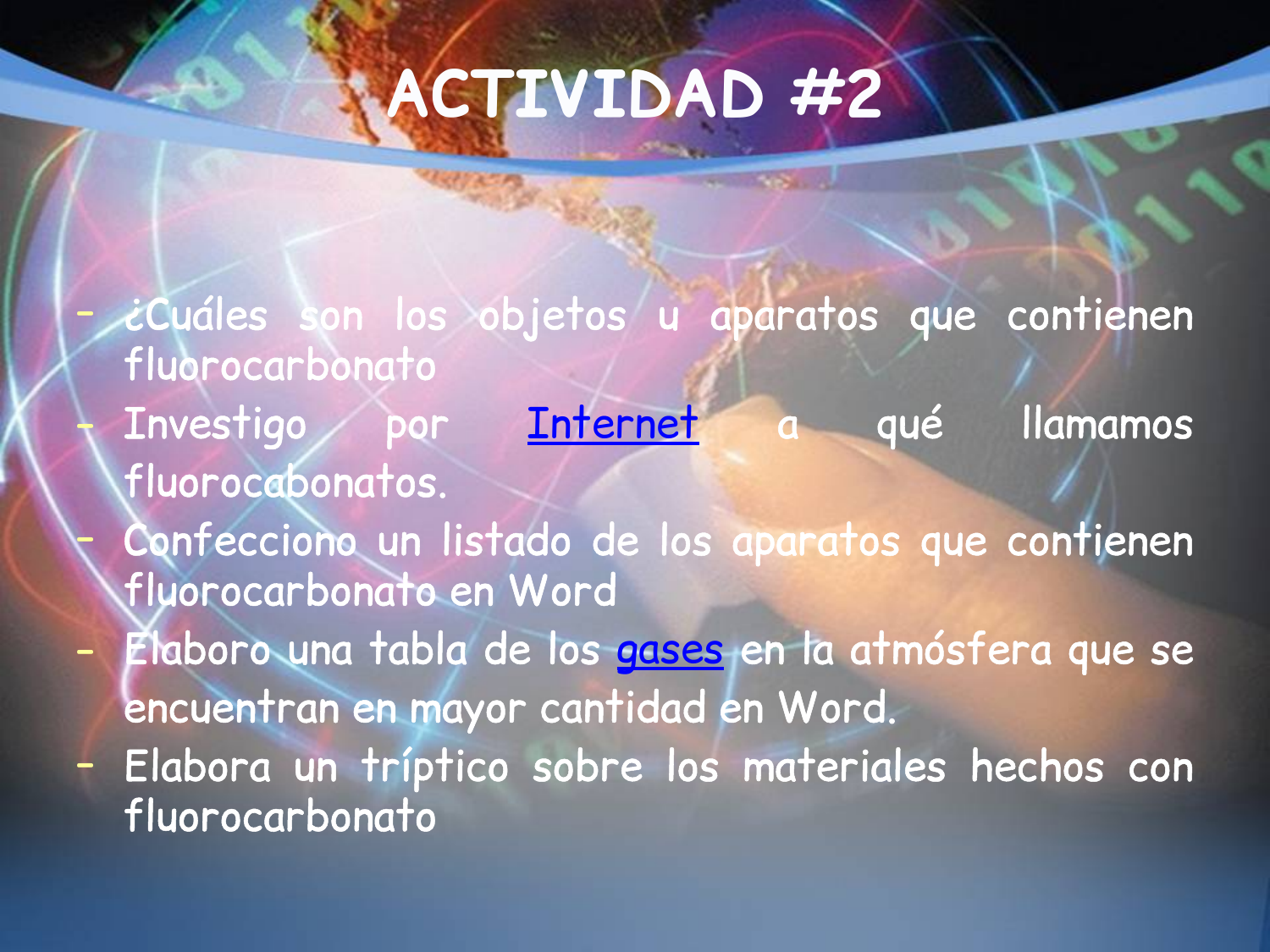

# ACTIVIDAD #2

¿Cuáles son los objetos u aparatos que contienen fluorocarbonato
Investigo por Internet a qué llamamos fluorocabonatos.
Confecciono un listado de los aparatos que contienen fluorocarbonato en Word
Elaboro una tabla de los gases en la atmósfera que se encuentran en mayor cantidad en Word.
Elabora un tríptico sobre los materiales hechos con fluorocarbonato